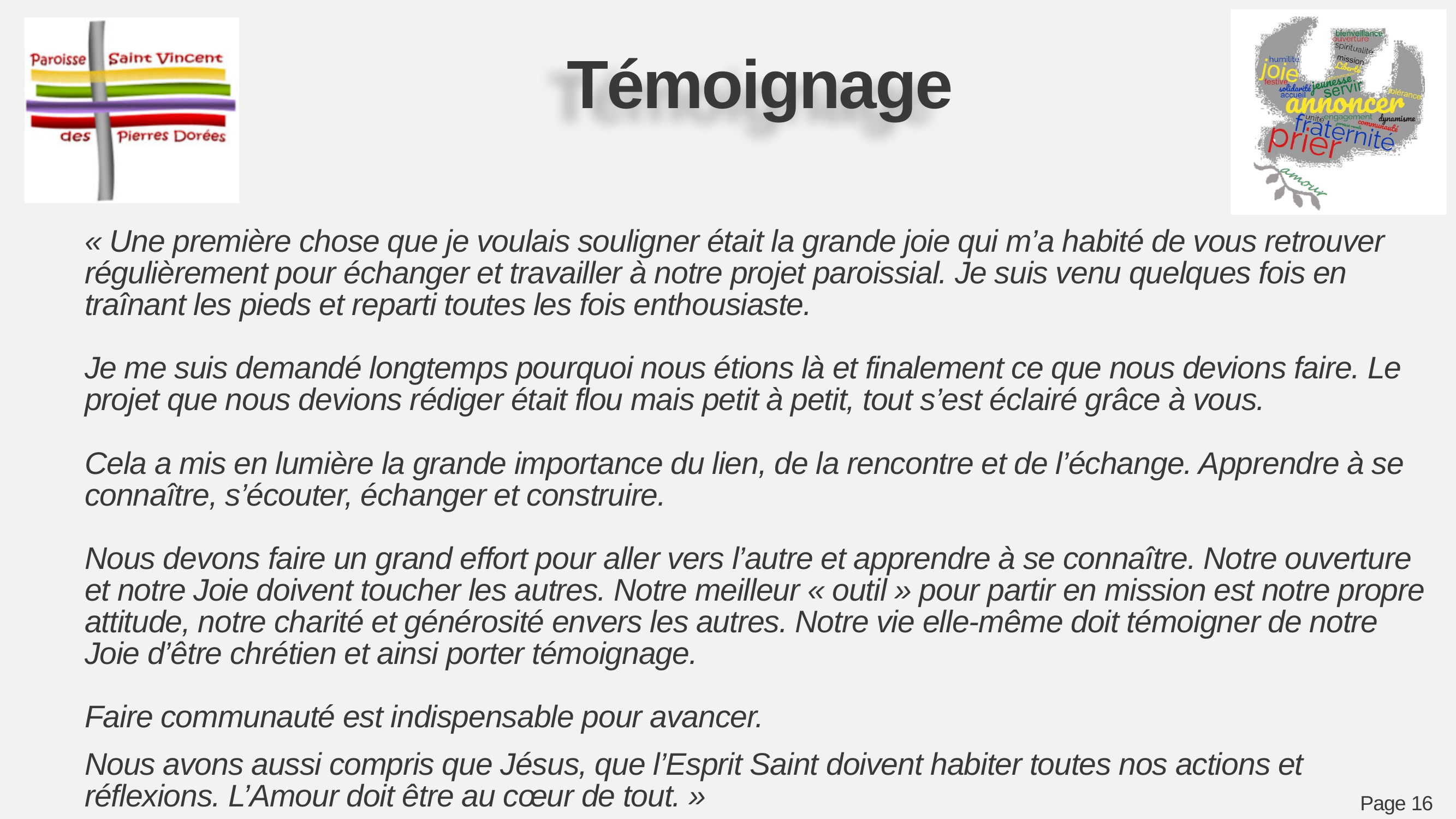

Témoignage
« Une première chose que je voulais souligner était la grande joie qui m’a habité de vous retrouver régulièrement pour échanger et travailler à notre projet paroissial. Je suis venu quelques fois en traînant les pieds et reparti toutes les fois enthousiaste.
Je me suis demandé longtemps pourquoi nous étions là et finalement ce que nous devions faire. Le projet que nous devions rédiger était flou mais petit à petit, tout s’est éclairé grâce à vous.
Cela a mis en lumière la grande importance du lien, de la rencontre et de l’échange. Apprendre à se connaître, s’écouter, échanger et construire.
Nous devons faire un grand effort pour aller vers l’autre et apprendre à se connaître. Notre ouverture et notre Joie doivent toucher les autres. Notre meilleur « outil » pour partir en mission est notre propre attitude, notre charité et générosité envers les autres. Notre vie elle-même doit témoigner de notre Joie d’être chrétien et ainsi porter témoignage.
Faire communauté est indispensable pour avancer.
Nous avons aussi compris que Jésus, que l’Esprit Saint doivent habiter toutes nos actions et réflexions. L’Amour doit être au cœur de tout. »